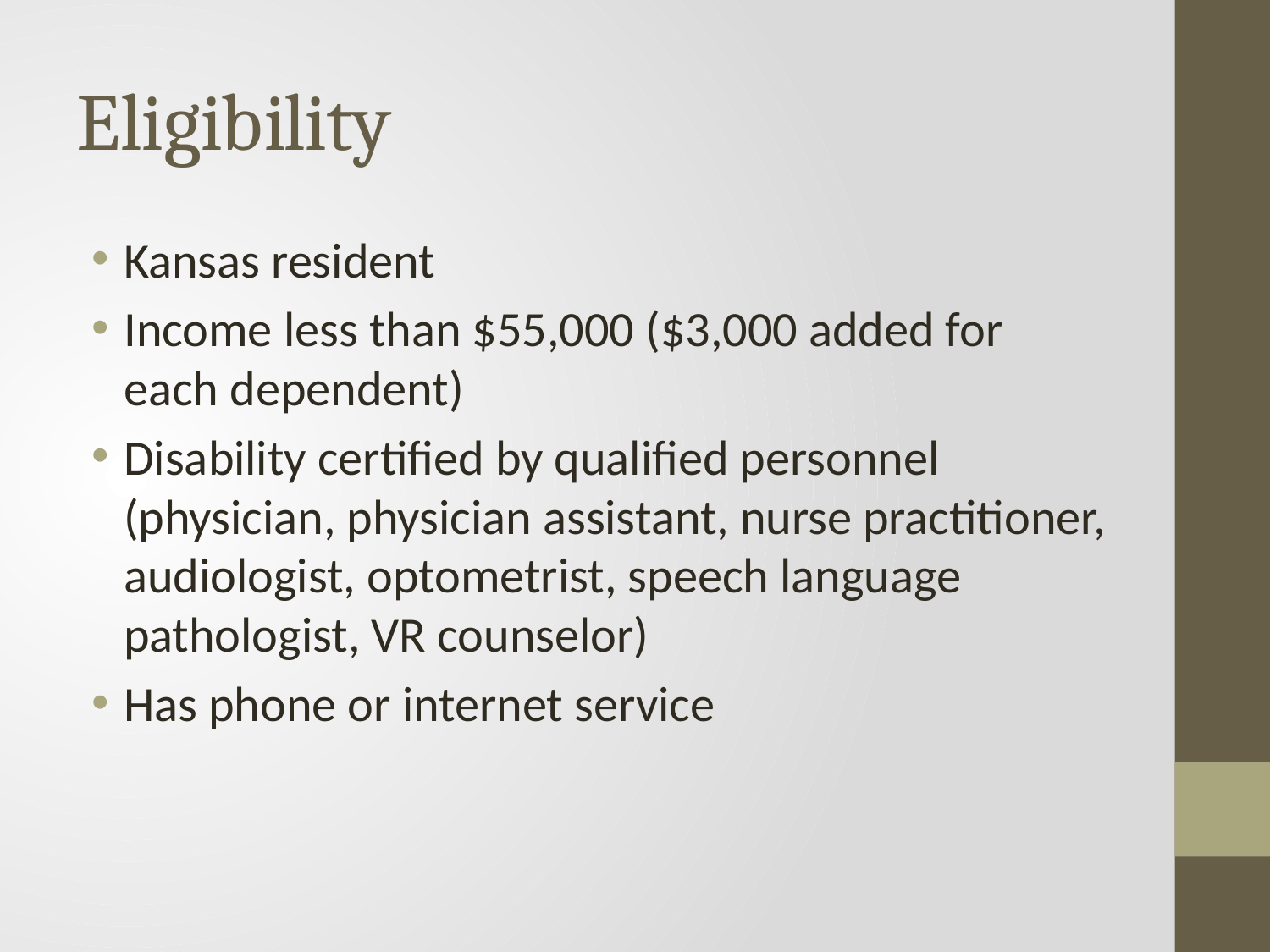

# Eligibility
Kansas resident
Income less than $55,000 ($3,000 added for each dependent)
Disability certified by qualified personnel (physician, physician assistant, nurse practitioner, audiologist, optometrist, speech language pathologist, VR counselor)
Has phone or internet service